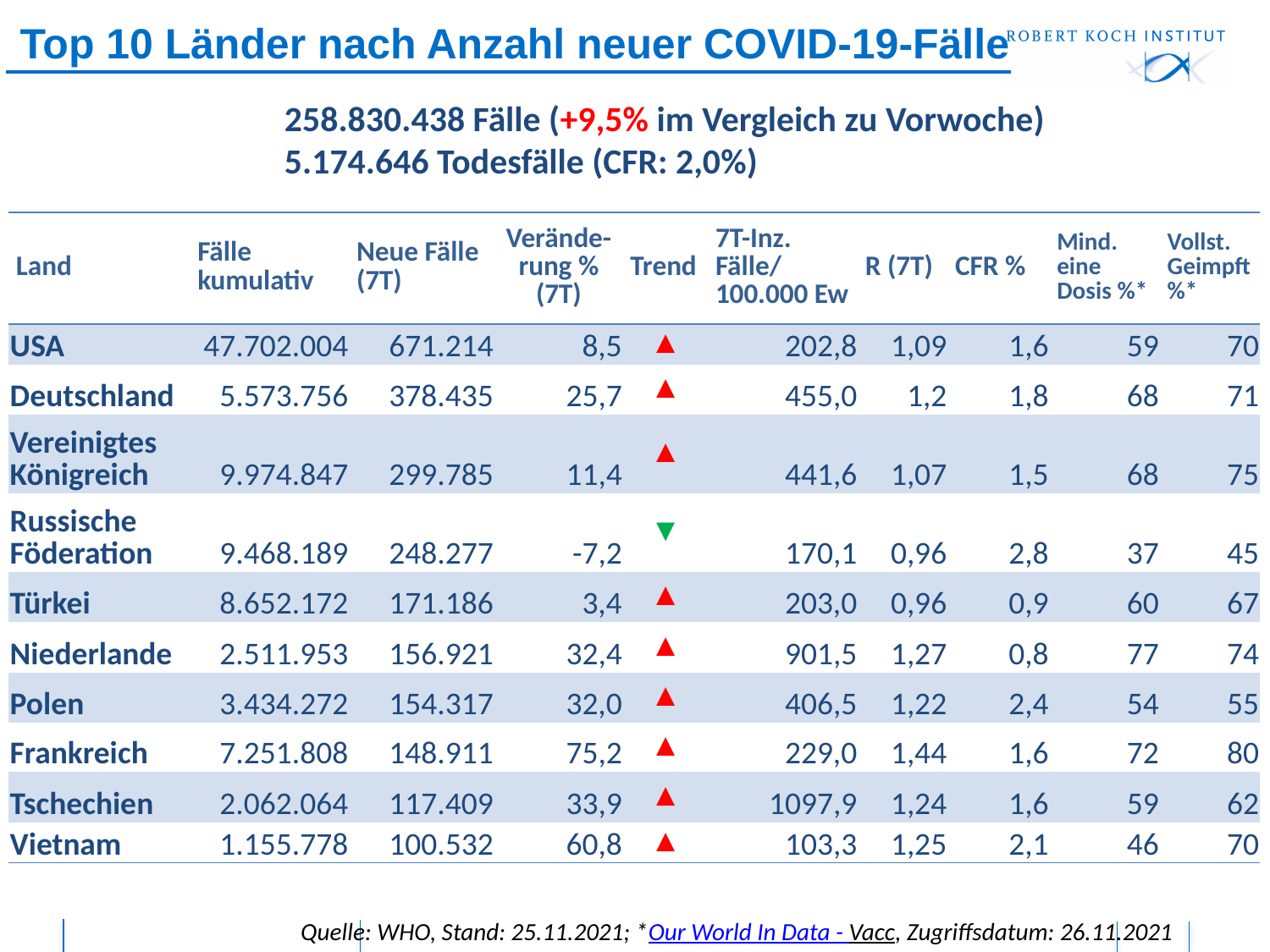

# Top 10 Länder nach Anzahl neuer COVID-19-Fälle
258.830.438 Fälle (+9,5% im Vergleich zu Vorwoche)
5.174.646 Todesfälle (CFR: 2,0%)
| Land | Fälle kumulativ | Neue Fälle (7T) | Verände-rung % (7T) | Trend | 7T-Inz. Fälle/ 100.000 Ew | R (7T) | CFR % | Mind. eine Dosis %\* | Vollst. Geimpft %\* |
| --- | --- | --- | --- | --- | --- | --- | --- | --- | --- |
| USA | 47.702.004 | 671.214 | 8,5 | ▲ | 202,8 | 1,09 | 1,6 | 59 | 70 |
| Deutschland | 5.573.756 | 378.435 | 25,7 | ▲ | 455,0 | 1,2 | 1,8 | 68 | 71 |
| Vereinigtes Königreich | 9.974.847 | 299.785 | 11,4 | ▲ | 441,6 | 1,07 | 1,5 | 68 | 75 |
| Russische Föderation | 9.468.189 | 248.277 | -7,2 | ▼ | 170,1 | 0,96 | 2,8 | 37 | 45 |
| Türkei | 8.652.172 | 171.186 | 3,4 | ▲ | 203,0 | 0,96 | 0,9 | 60 | 67 |
| Niederlande | 2.511.953 | 156.921 | 32,4 | ▲ | 901,5 | 1,27 | 0,8 | 77 | 74 |
| Polen | 3.434.272 | 154.317 | 32,0 | ▲ | 406,5 | 1,22 | 2,4 | 54 | 55 |
| Frankreich | 7.251.808 | 148.911 | 75,2 | ▲ | 229,0 | 1,44 | 1,6 | 72 | 80 |
| Tschechien | 2.062.064 | 117.409 | 33,9 | ▲ | 1097,9 | 1,24 | 1,6 | 59 | 62 |
| Vietnam | 1.155.778 | 100.532 | 60,8 | ▲ | 103,3 | 1,25 | 2,1 | 46 | 70 |
Quelle: WHO, Stand: 25.11.2021; *Our World In Data - Vacc, Zugriffsdatum: 26.11.2021